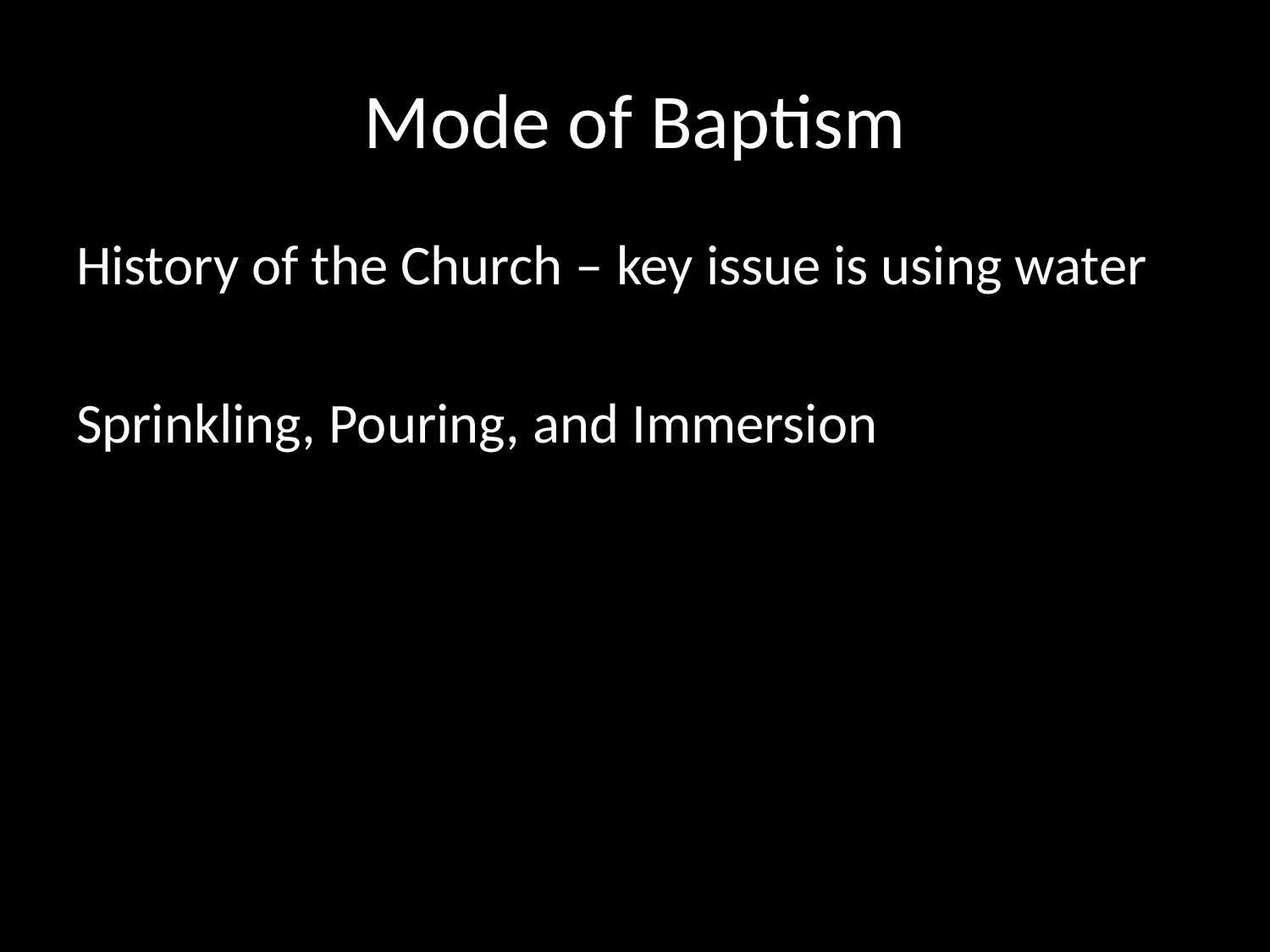

# Mode of Baptism
History of the Church – key issue is using water

Sprinkling, Pouring, and Immersion